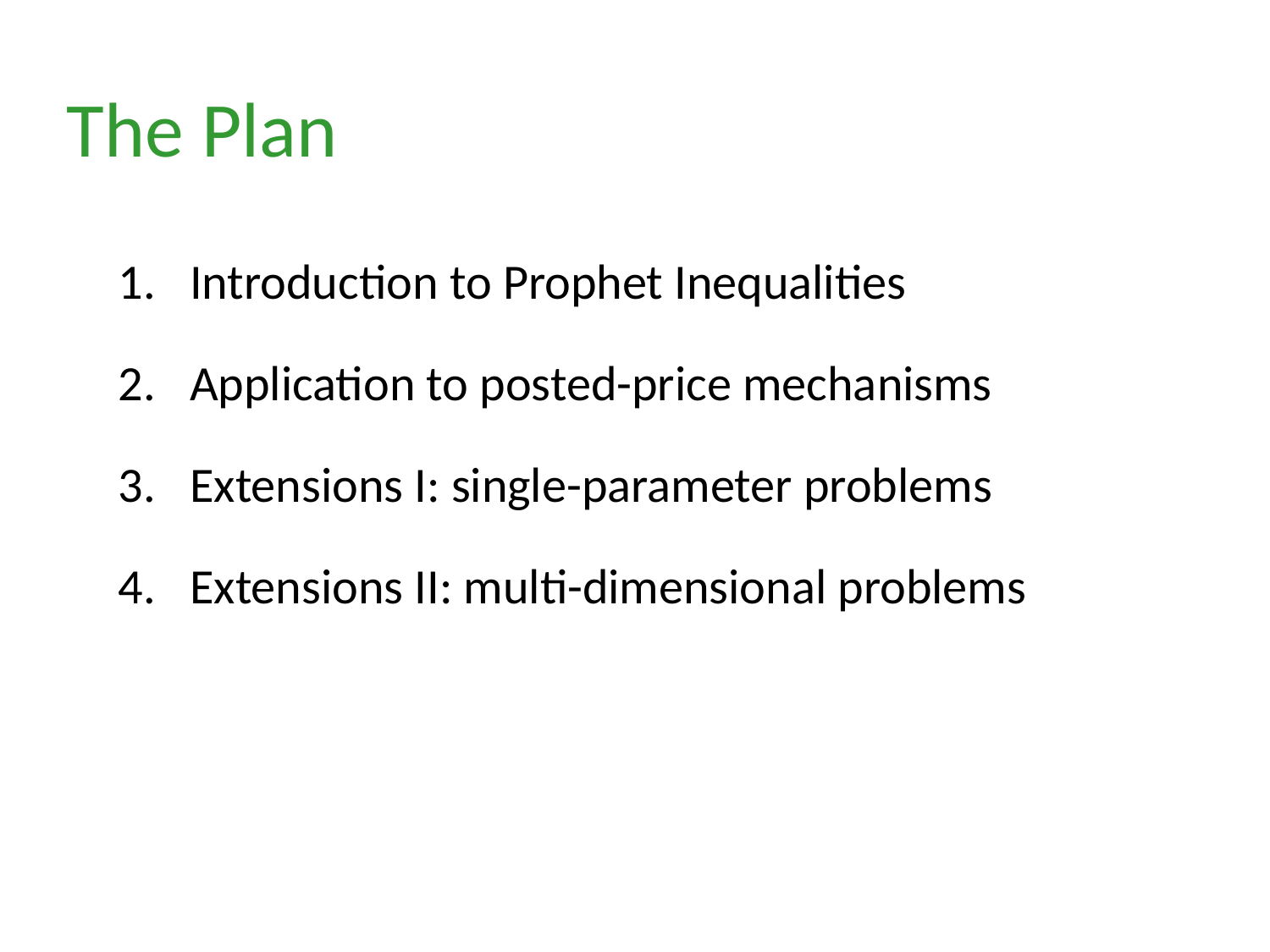

The Plan
Introduction to Prophet Inequalities
Application to posted-price mechanisms
Extensions I: single-parameter problems
Extensions II: multi-dimensional problems